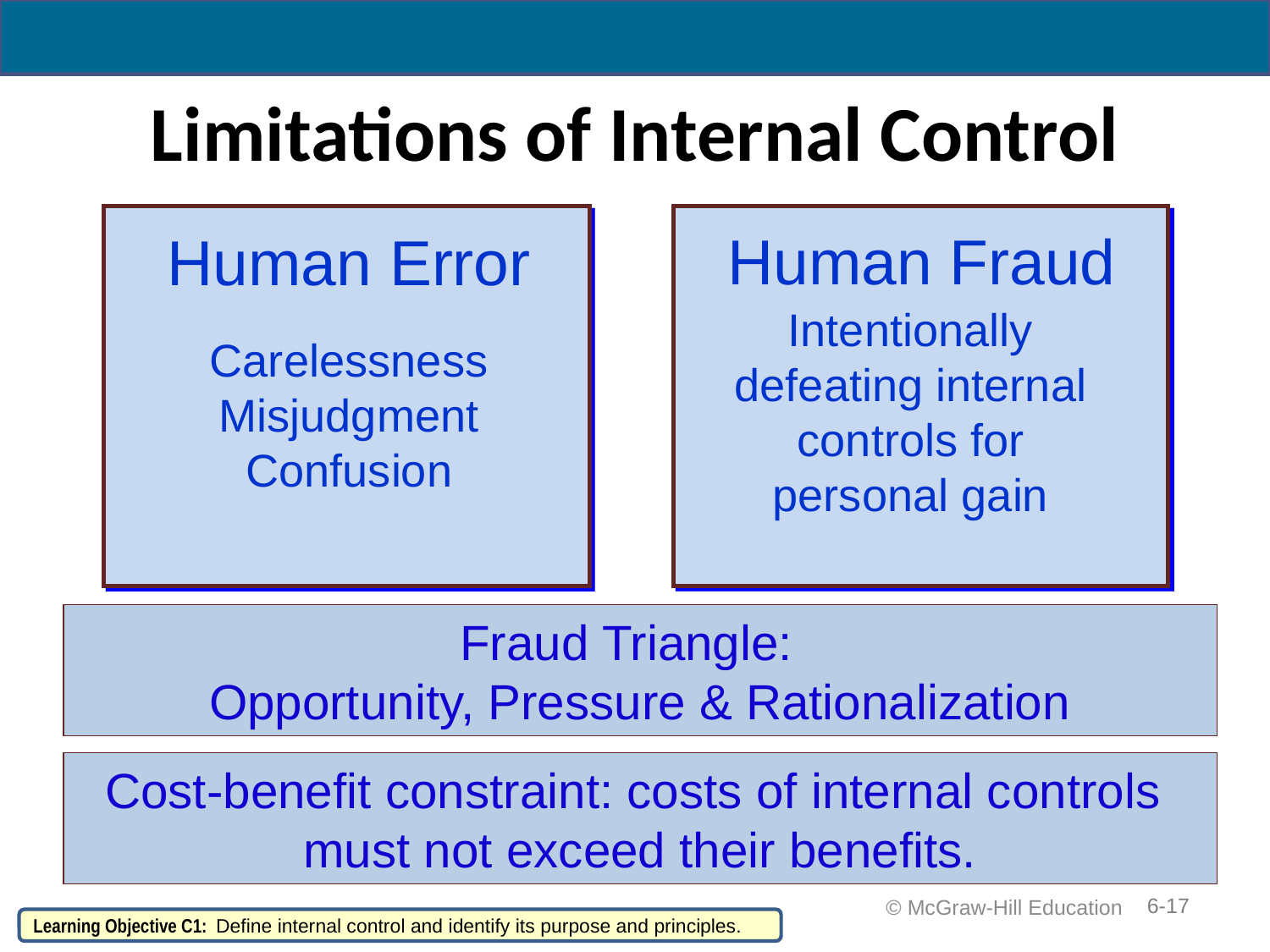

# Limitations of Internal Control

Human Error
Carelessness
Misjudgment
Confusion

Human Fraud
Intentionally defeating internal
controls for
personal gain
Fraud Triangle:
Opportunity, Pressure & Rationalization
Cost-benefit constraint: costs of internal controls
must not exceed their benefits.
6-17
 © McGraw-Hill Education
Learning Objective C1:  Define internal control and identify its purpose and principles.